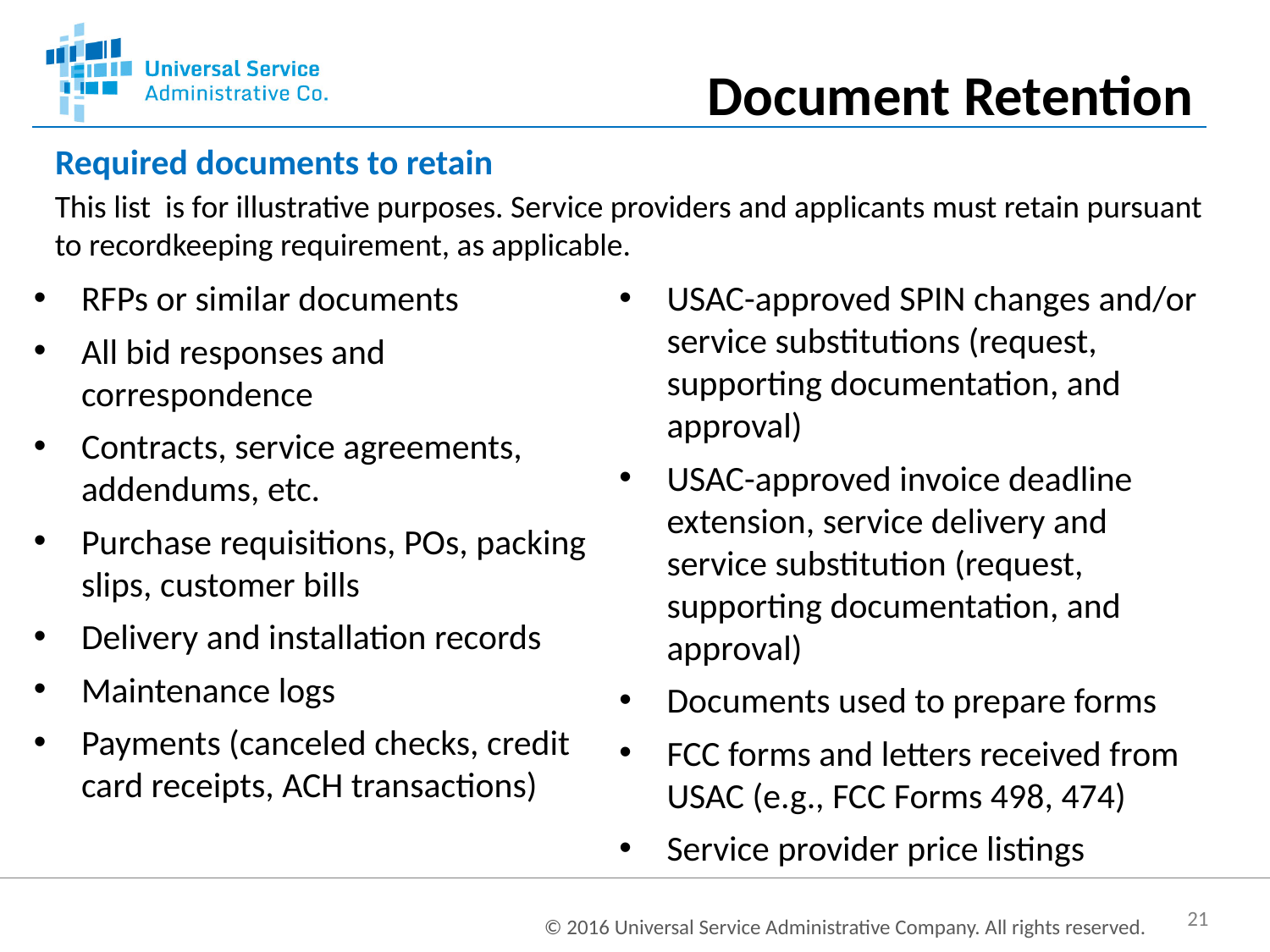

Document Retention
Required documents to retain

This list  is for illustrative purposes. Service providers and applicants must retain pursuant to recordkeeping requirement, as applicable.
RFPs or similar documents
All bid responses and correspondence
Contracts, service agreements, addendums, etc.
Purchase requisitions, POs, packing slips, customer bills
Delivery and installation records
Maintenance logs
Payments (canceled checks, credit card receipts, ACH transactions)

USAC-approved SPIN changes and/or service substitutions (request, supporting documentation, and approval)
USAC-approved invoice deadline extension, service delivery and service substitution (request, supporting documentation, and approval)
Documents used to prepare forms
FCC forms and letters received from USAC (e.g., FCC Forms 498, 474)
Service provider price listings